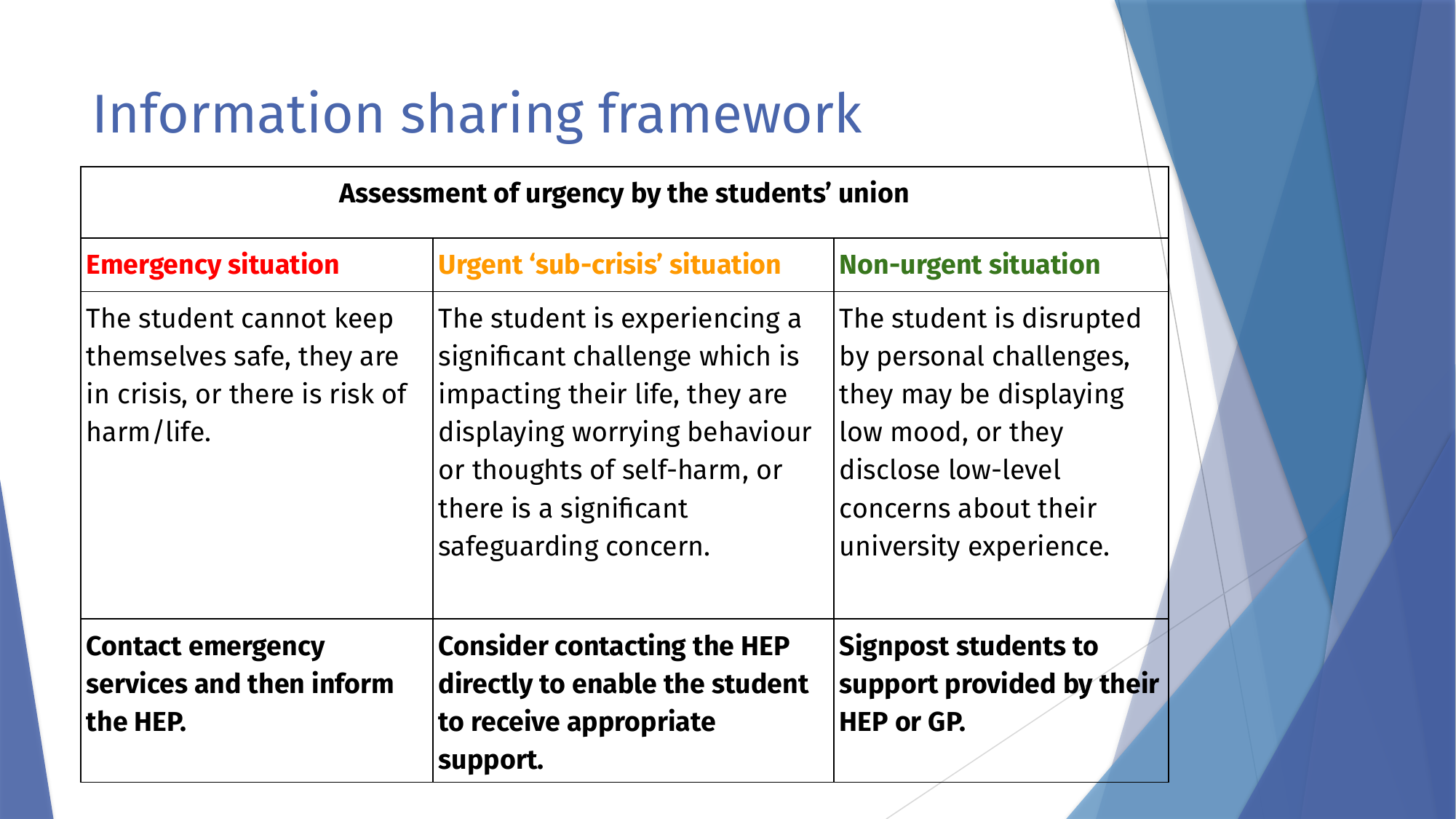

# Information sharing framework
| Assessment of urgency by the students’ union |  |  |
| --- | --- | --- |
| Emergency situation | Urgent ‘sub-crisis’ situation | Non-urgent situation |
| The student cannot keep themselves safe, they are in crisis, or there is risk of harm/life. | The student is experiencing a significant challenge which is impacting their life, they are displaying worrying behaviour or thoughts of self-harm, or there is a significant safeguarding concern. | The student is disrupted by personal challenges, they may be displaying low mood, or they disclose low-level concerns about their university experience. |
| Contact emergency services and then inform the HEP. | Consider contacting the HEP directly to enable the student to receive appropriate support. | Signpost students to support provided by their HEP or GP. |